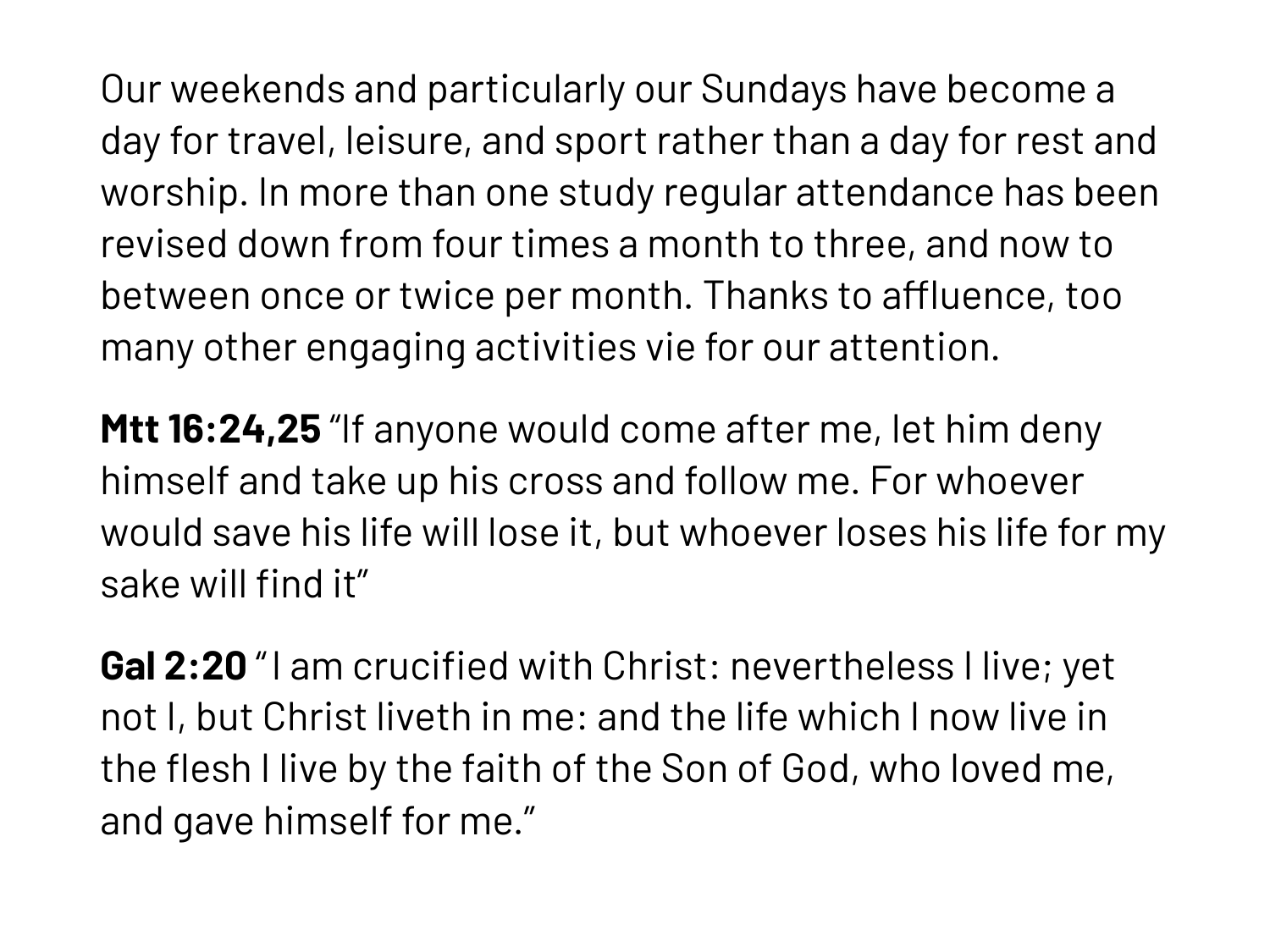

#
Our weekends and particularly our Sundays have become a day for travel, leisure, and sport rather than a day for rest and worship. In more than one study regular attendance has been revised down from four times a month to three, and now to between once or twice per month. Thanks to affluence, too many other engaging activities vie for our attention.
Mtt 16:24,25 “If anyone would come after me, let him deny himself and take up his cross and follow me. For whoever would save his life will lose it, but whoever loses his life for my sake will find it”
Gal 2:20 “ I am crucified with Christ: nevertheless I live; yet not I, but Christ liveth in me: and the life which I now live in the flesh I live by the faith of the Son of God, who loved me, and gave himself for me.”